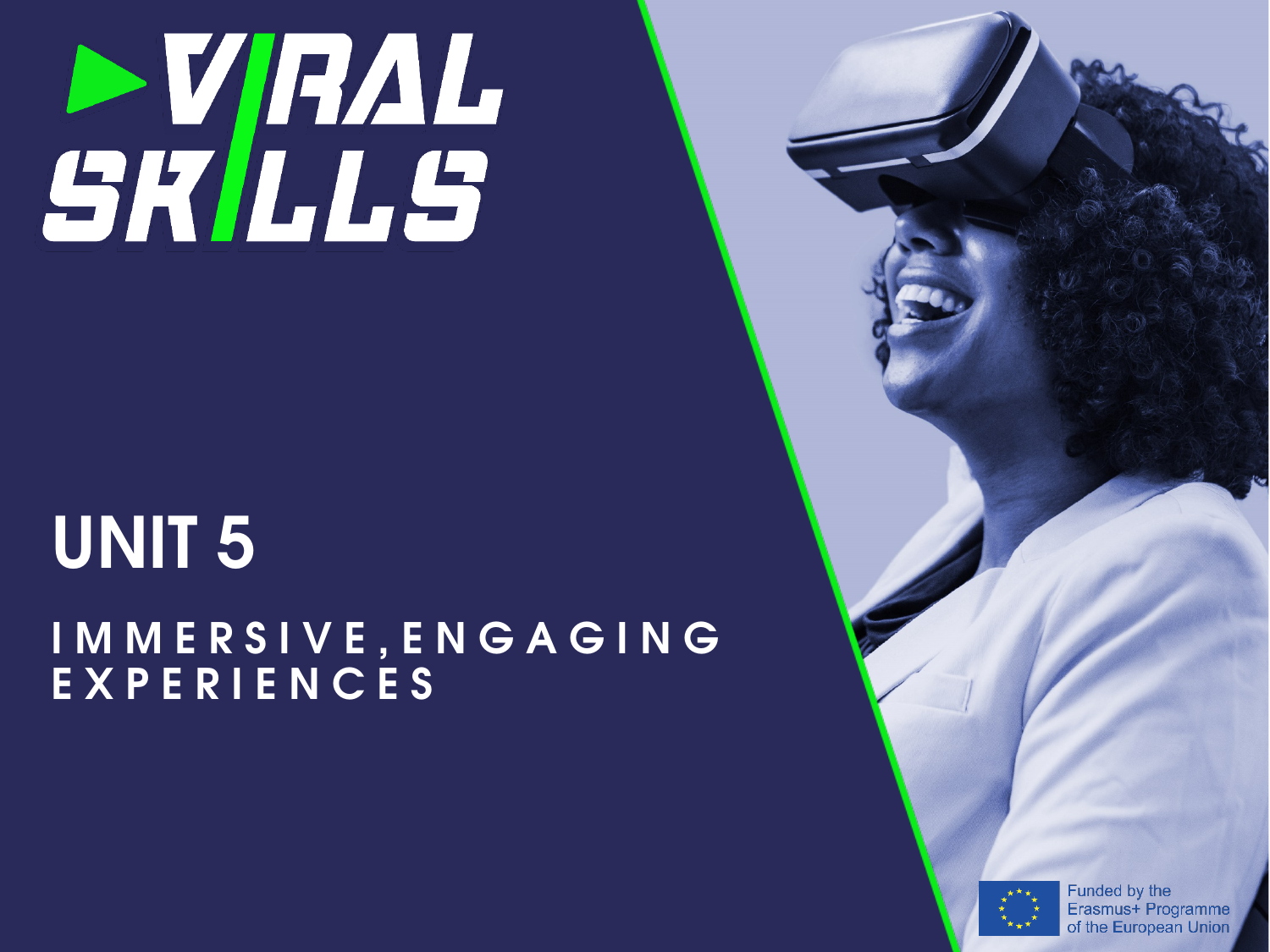

# UNIT 5
I M M E R S I V E , E N G A G I N G  E X P E R I E N C E S